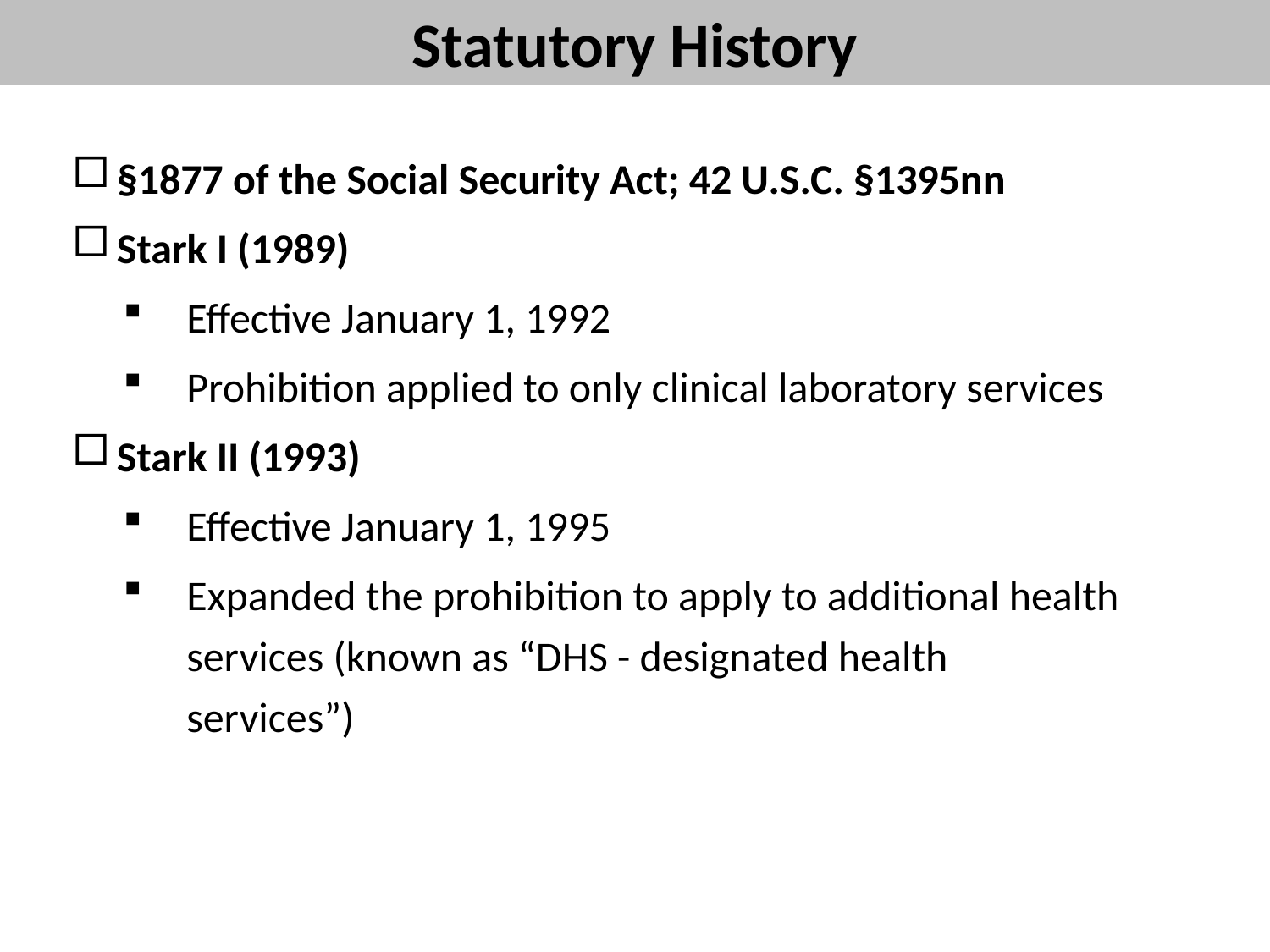

# Statutory History
§1877 of the Social Security Act; 42 U.S.C. §1395nn
Stark I (1989)
Effective January 1, 1992
Prohibition applied to only clinical laboratory services
Stark II (1993)
Effective January 1, 1995
Expanded the prohibition to apply to additional health services (known as “DHS - designated health services”)